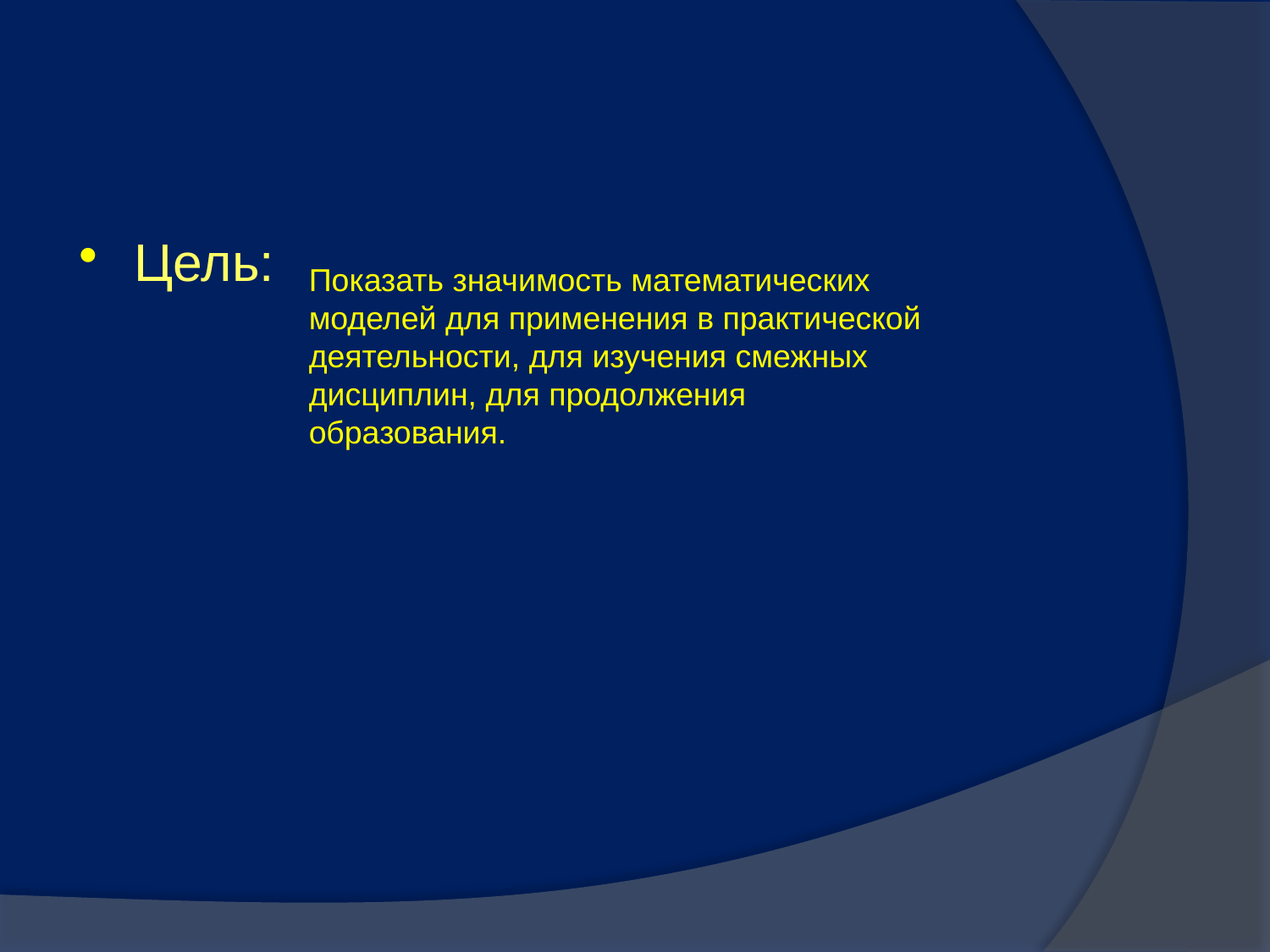

#
Цель:
Показать значимость математических моделей для применения в практической деятельности, для изучения смежных дисциплин, для продолжения образования.